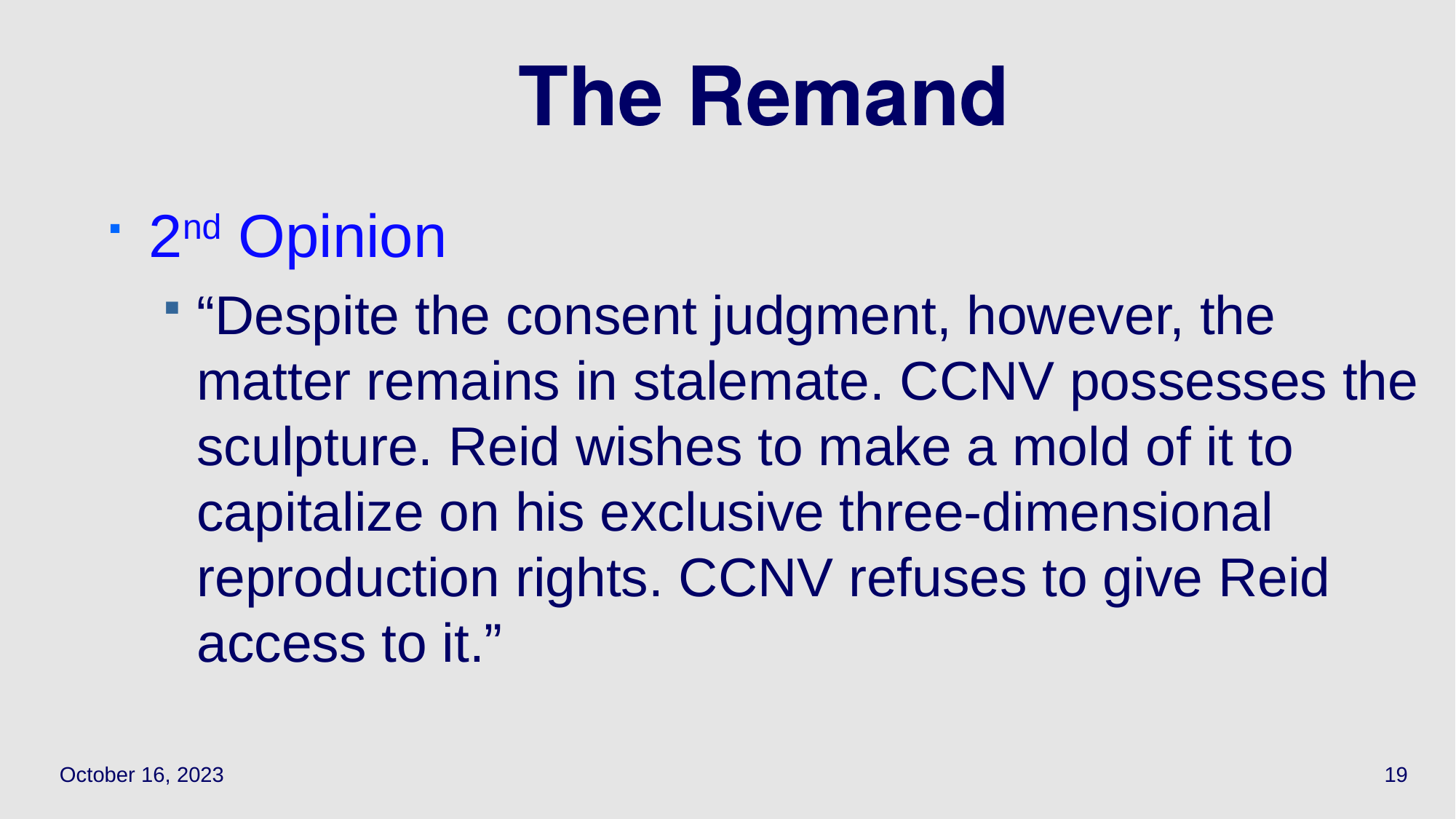

# The Remand
2nd Opinion
“Despite the consent judgment, however, the matter remains in stalemate. CCNV possesses the sculpture. Reid wishes to make a mold of it to capitalize on his exclusive three-dimensional reproduction rights. CCNV refuses to give Reid access to it.”
October 16, 2023
19